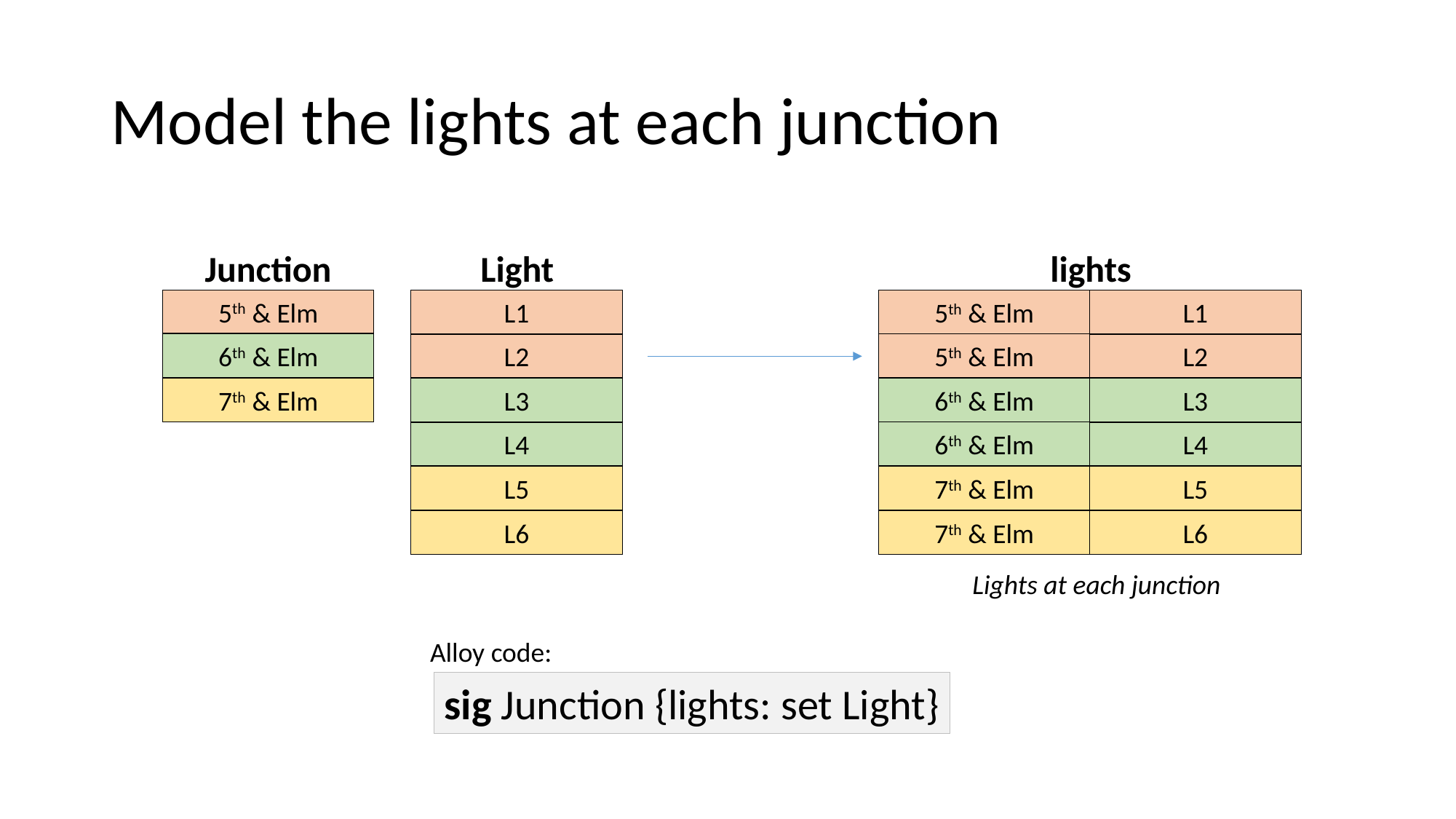

# Model the lights at each junction
lights
Junction
Light
5th & Elm
L1
5th & Elm
L1
6th & Elm
5th & Elm
L2
L2
7th & Elm
6th & Elm
L3
L3
6th & Elm
L4
L4
7th & Elm
L5
L5
L6
L6
7th & Elm
Lights at each junction
Alloy code:
sig Junction {lights: set Light}